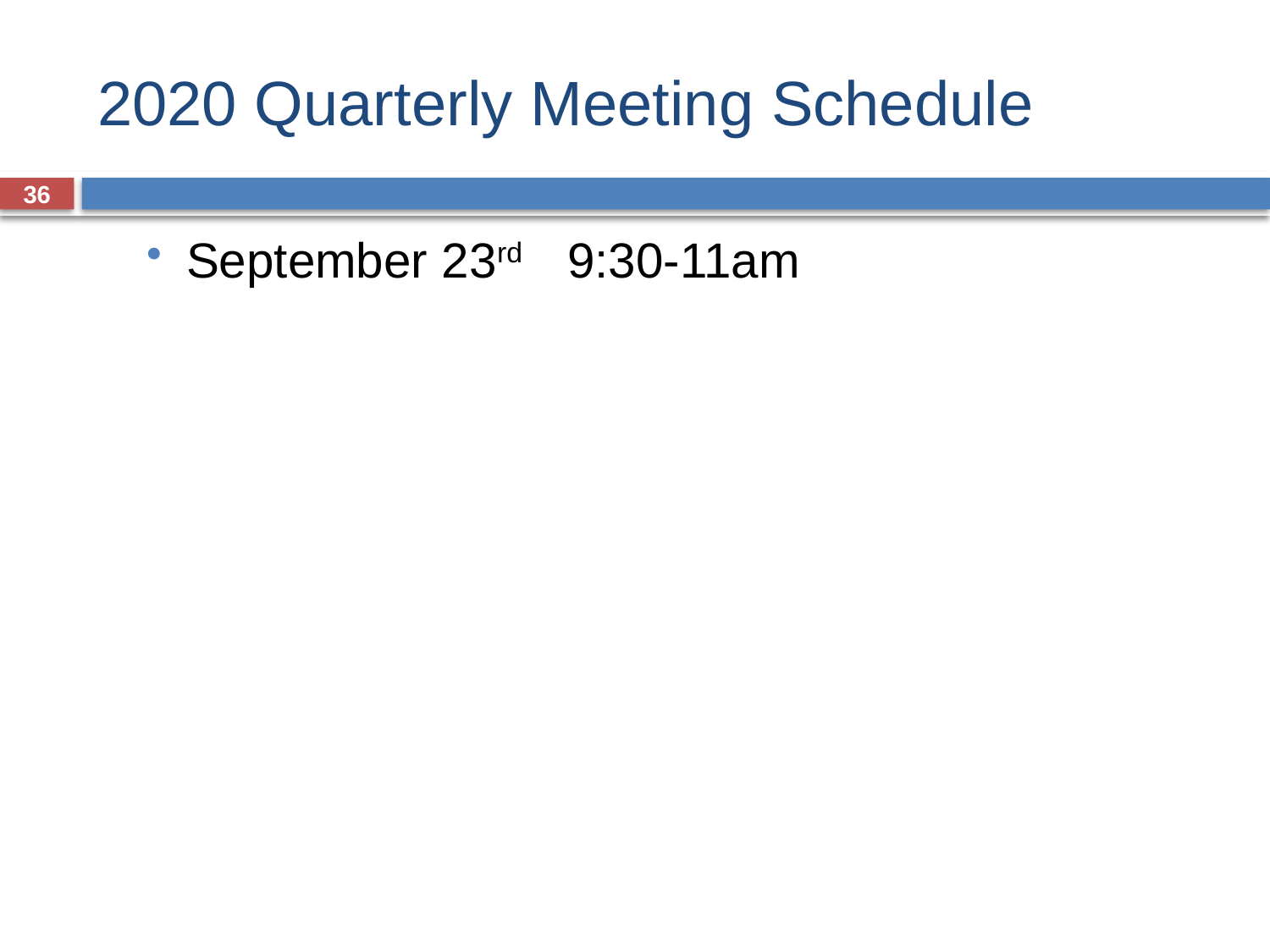

# 2020 Quarterly Meeting Schedule
36
September 23rd 	9:30-11am